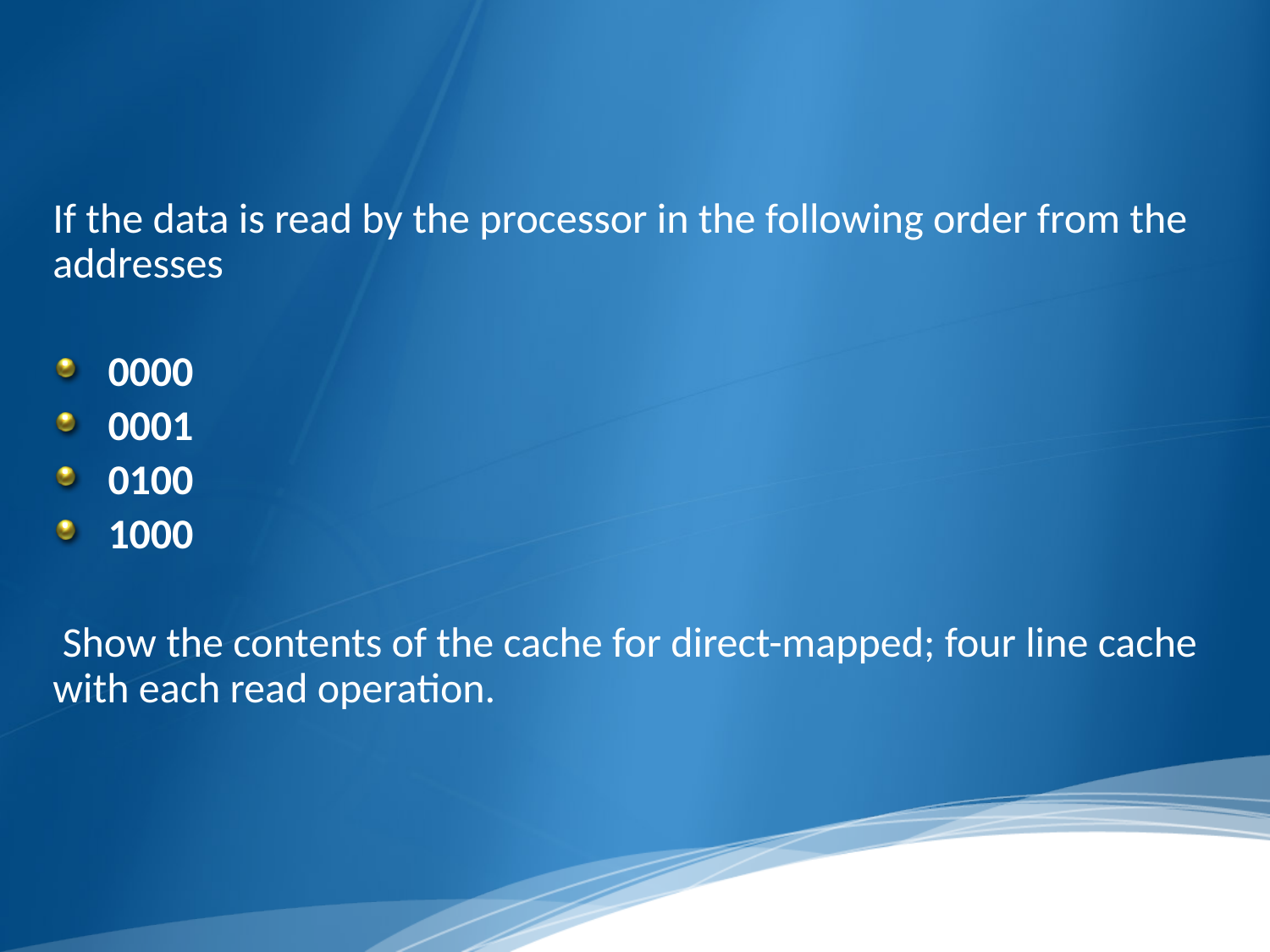

If the data is read by the processor in the following order from the addresses

0000
0001
0100
1000

 Show the contents of the cache for direct-mapped; four line cache with each read operation.